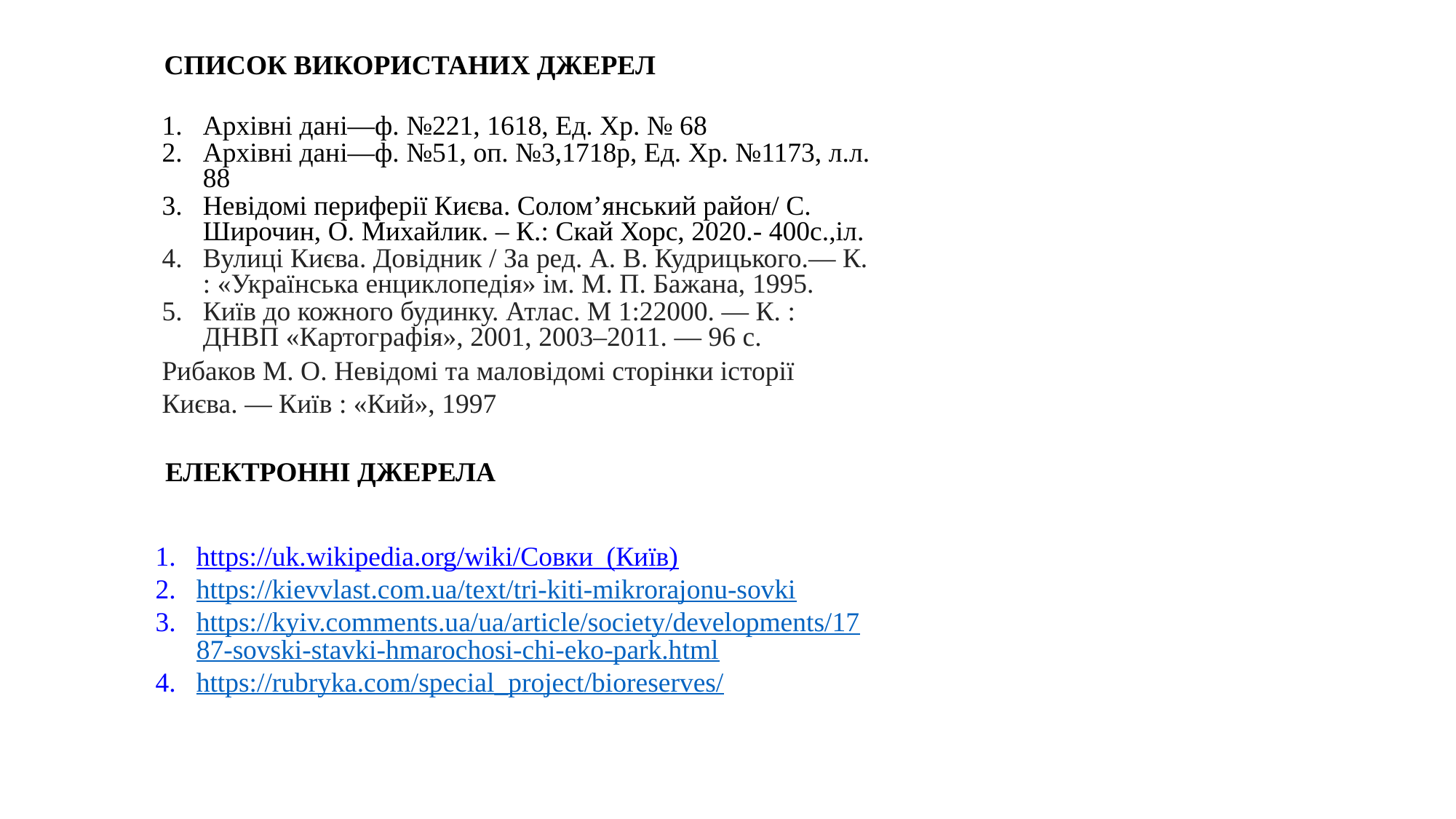

СПИСОК ВИКОРИСТАНИХ ДЖЕРЕЛ
Архівні дані―ф. №221, 1618, Ед. Хр. № 68
Архівні дані―ф. №51, оп. №3,1718р, Ед. Хр. №1173, л.л. 88
Невідомі периферії Києва. Солом’янський район/ С. Широчин, О. Михайлик. – К.: Скай Хорс, 2020.- 400с.,іл.
Вулиці Києва. Довідник / За ред. А. В. Кудрицького.— К. : «Українська енциклопедія» ім. М. П. Бажана, 1995.
Київ до кожного будинку. Атлас. М 1:22000. — К. : ДНВП «Картографія», 2001, 2003–2011. — 96 с.
Рибаков М. О. Невідомі та маловідомі сторінки історії Києва. — Київ : «Кий», 1997
ЕЛЕКТРОННІ ДЖЕРЕЛА
https://uk.wikipedia.org/wiki/Совки_(Київ)
https://kievvlast.com.ua/text/tri-kiti-mikrorajonu-sovki
https://kyiv.comments.ua/ua/article/society/developments/1787-sovski-stavki-hmarochosi-chi-eko-park.html
https://rubryka.com/special_project/bioreserves/